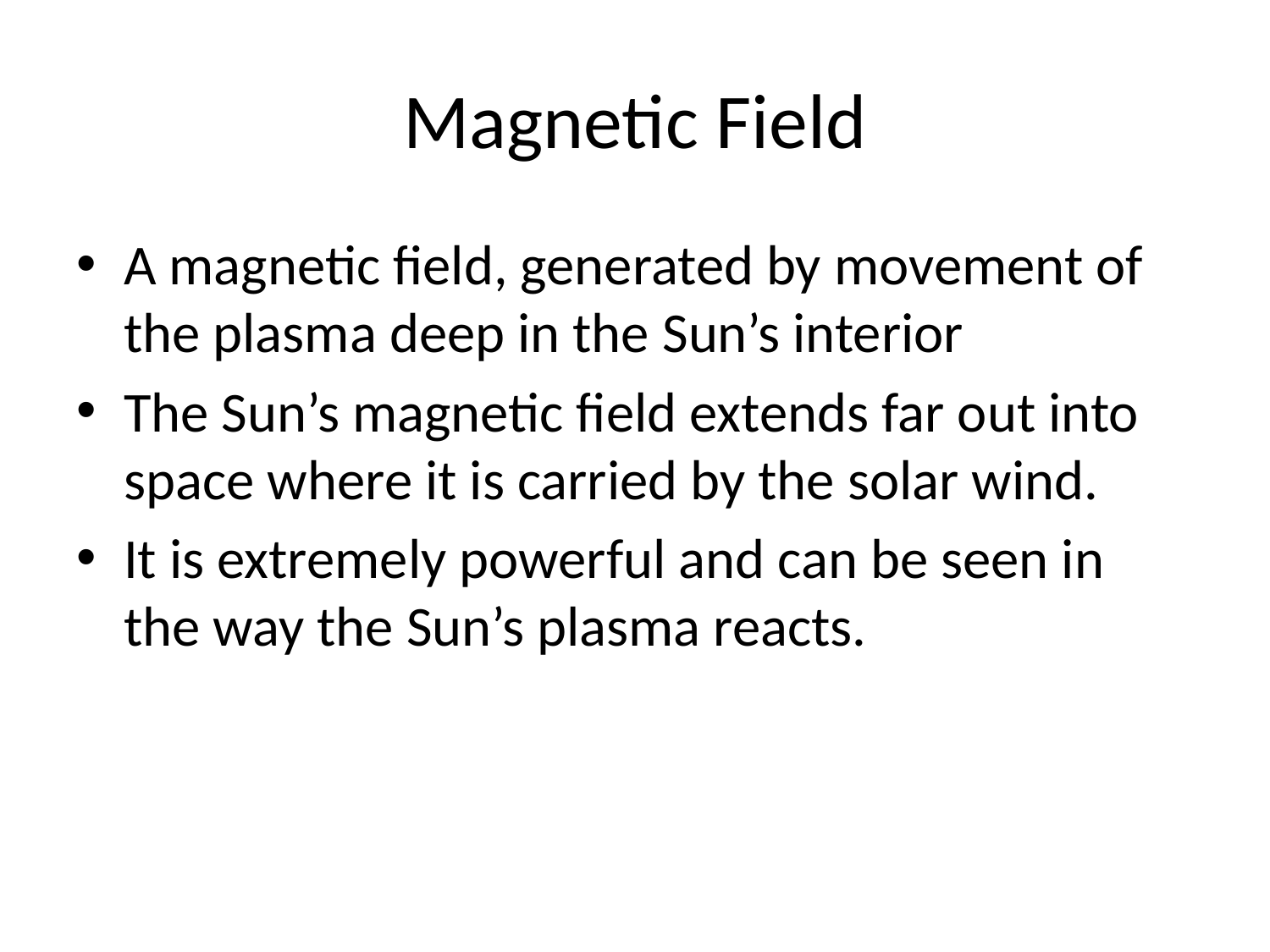

# Magnetic Field
A magnetic field, generated by movement of the plasma deep in the Sun’s interior
The Sun’s magnetic field extends far out into space where it is carried by the solar wind.
It is extremely powerful and can be seen in the way the Sun’s plasma reacts.